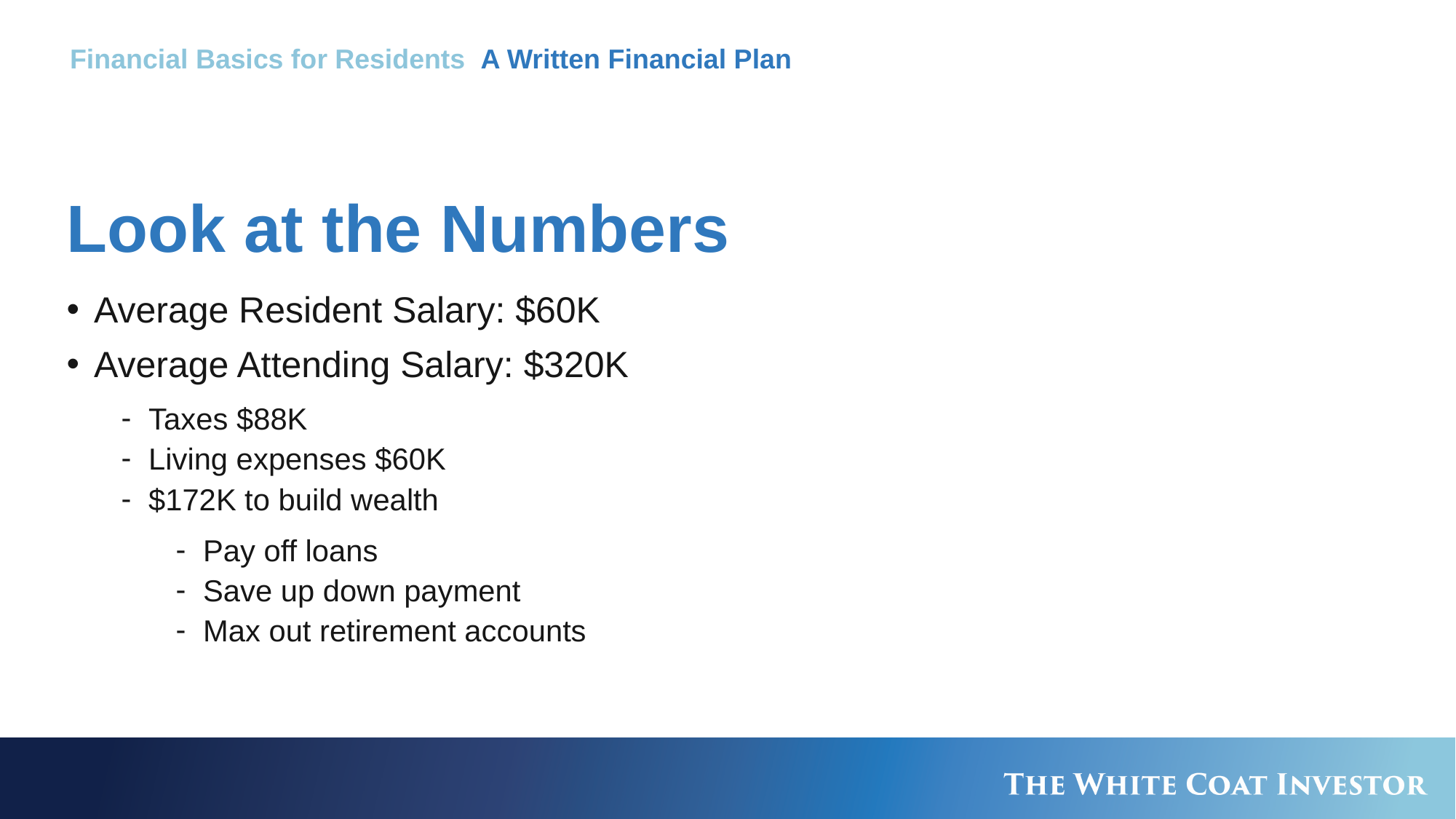

Financial Basics for Residents  A Written Financial Plan
# Look at the Numbers
Average Resident Salary: $60K
Average Attending Salary: $320K
Taxes $88K
Living expenses $60K
$172K to build wealth
Pay off loans
Save up down payment
Max out retirement accounts